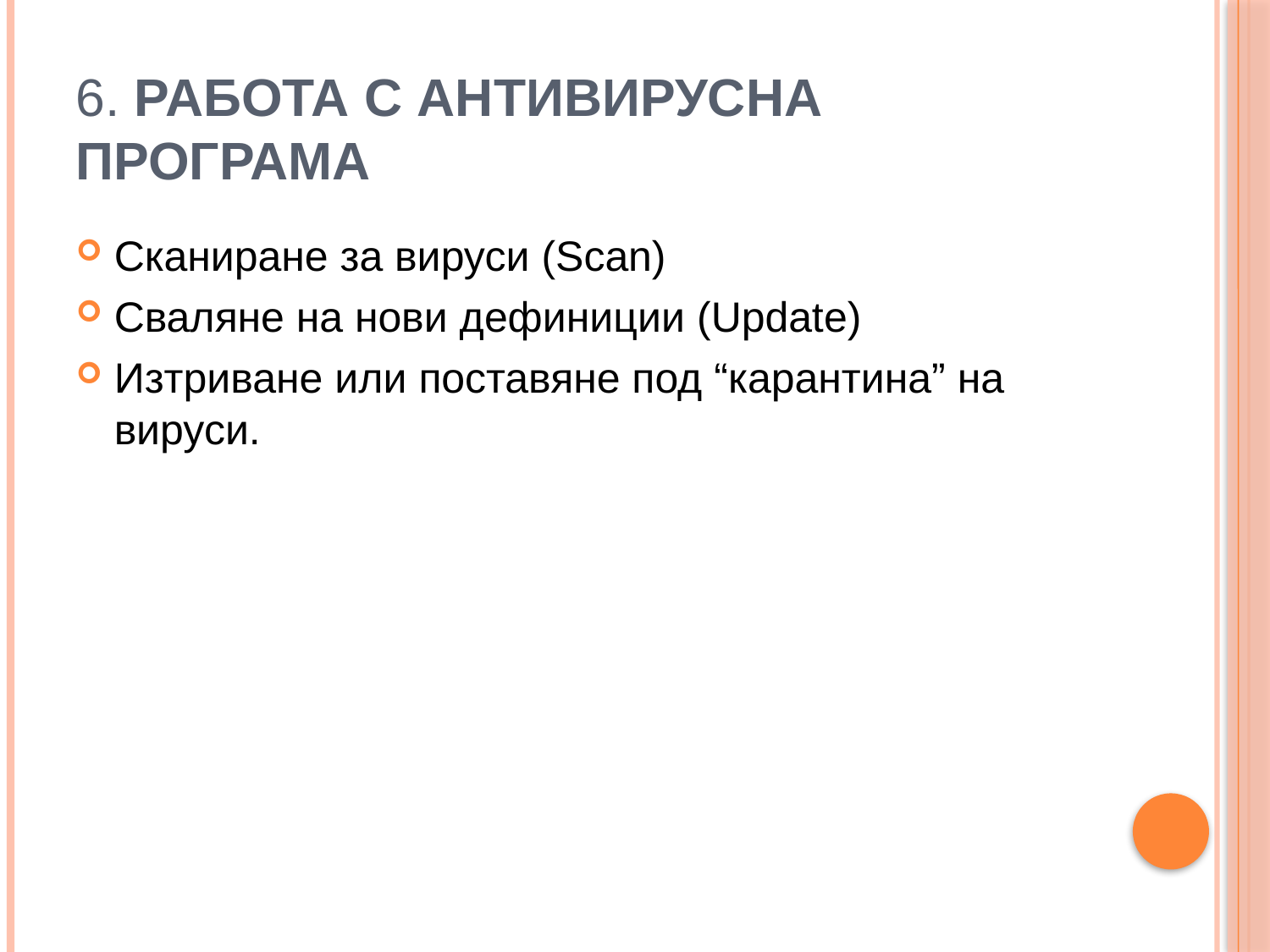

# 6. Работа с антивирусна програма
Сканиране за вируси (Scan)
Сваляне на нови дефиниции (Update)
Изтриване или поставяне под “карантина” на вируси.